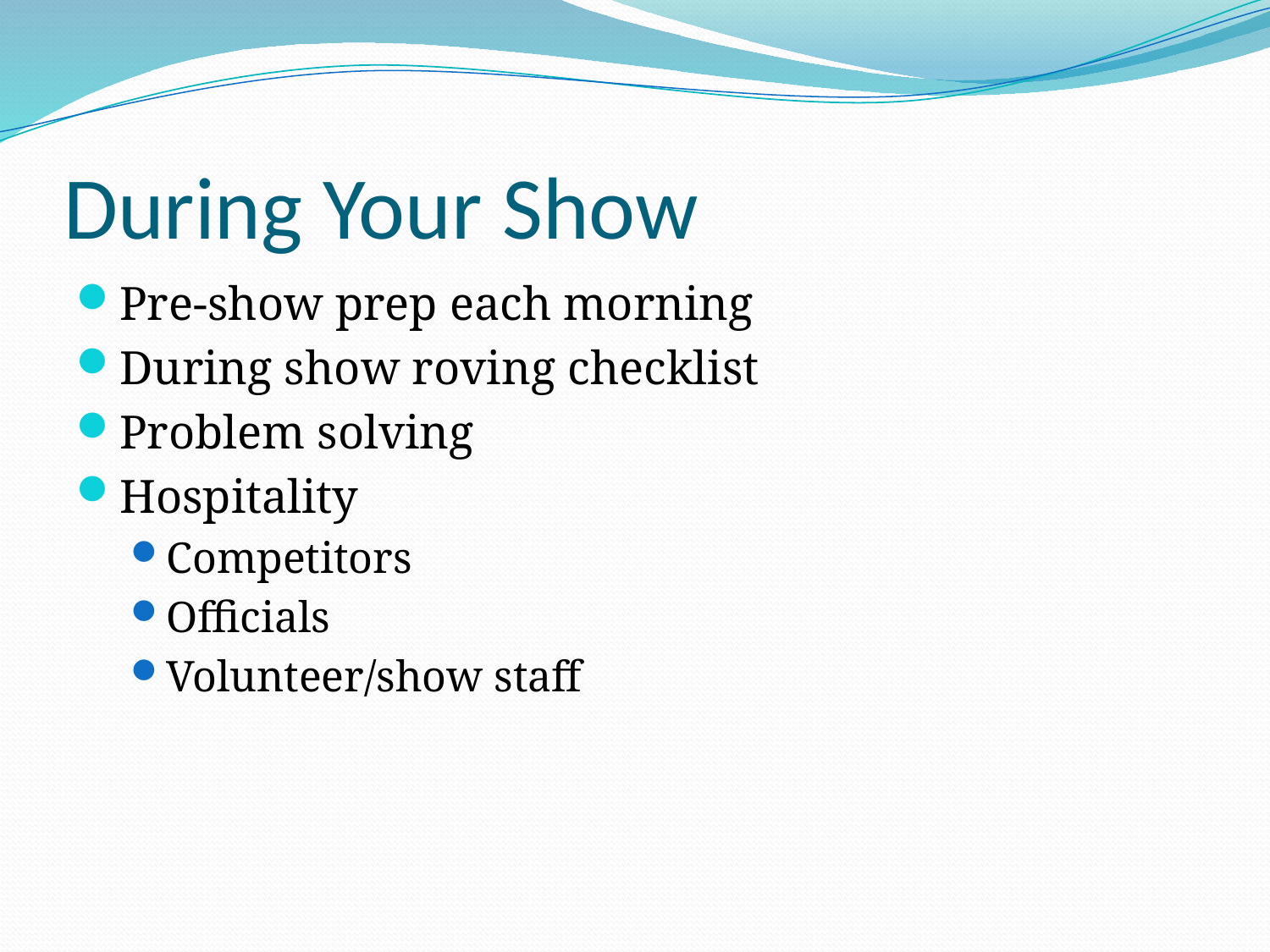

# During Your Show
Pre-show prep each morning
During show roving checklist
Problem solving
Hospitality
Competitors
Officials
Volunteer/show staff